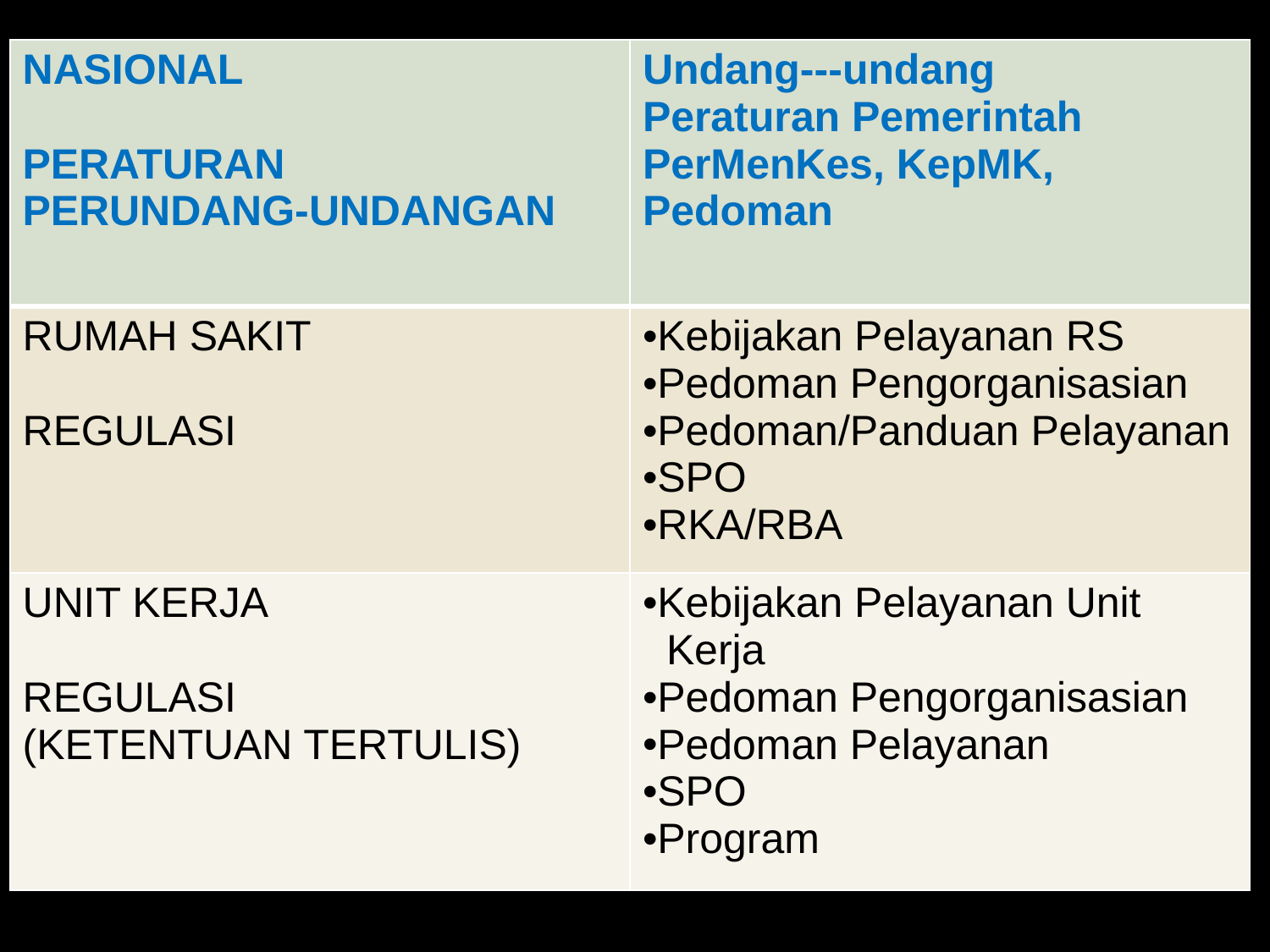

| NASIONAL PERATURAN PERUNDANG-UNDANGAN | Undang--‐undang Peraturan Pemerintah PerMenKes, KepMK, Pedoman |
| --- | --- |
| RUMAH SAKIT REGULASI | Kebijakan Pelayanan RS Pedoman Pengorganisasian Pedoman/Panduan Pelayanan SPO RKA/RBA |
| UNIT KERJA REGULASI (KETENTUAN TERTULIS) | Kebijakan Pelayanan Unit Kerja Pedoman Pengorganisasian Pedoman Pelayanan SPO Program |
|  |
| --- |
|  |